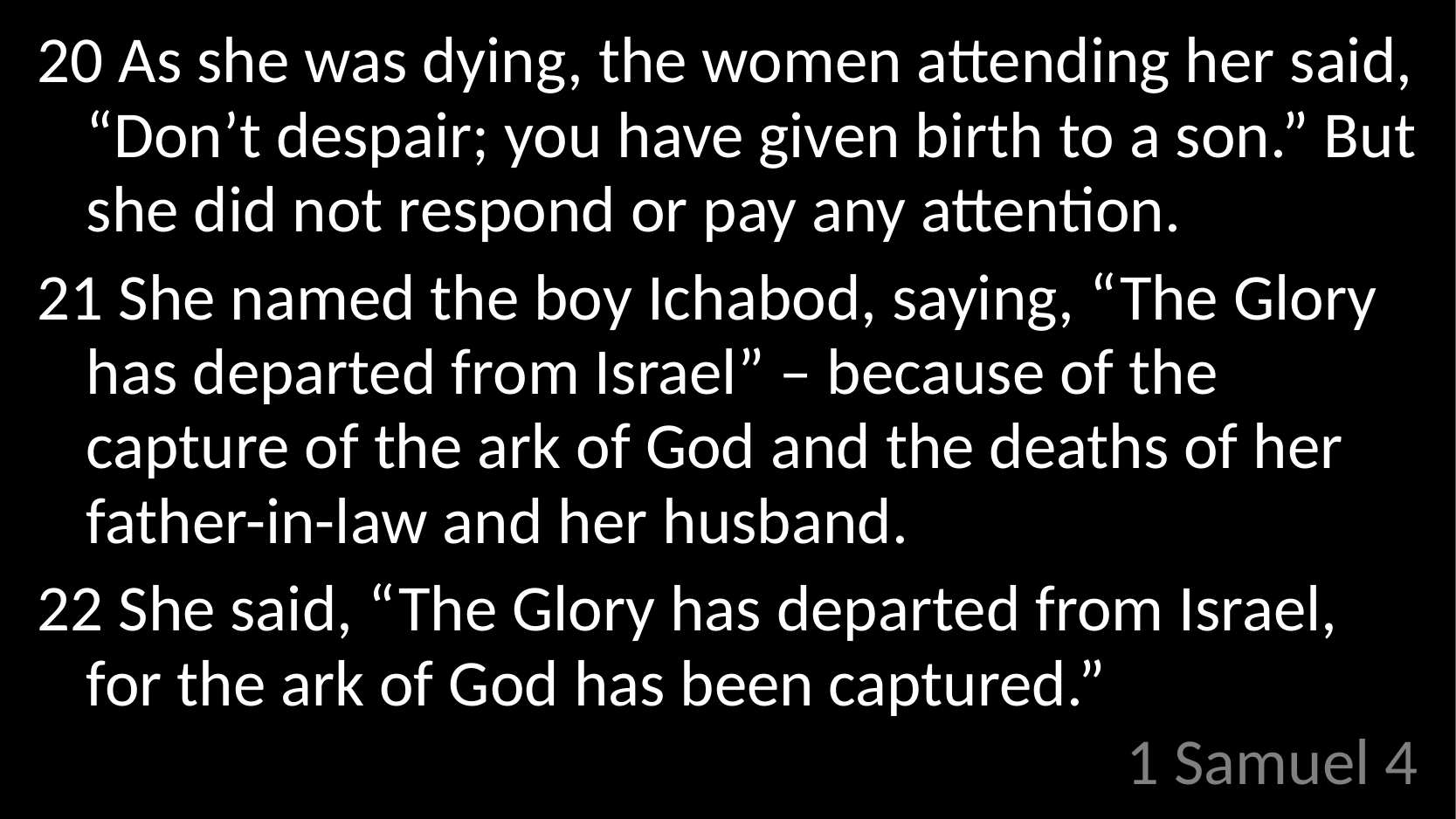

20 As she was dying, the women attending her said, “Don’t despair; you have given birth to a son.” But she did not respond or pay any attention.
21 She named the boy Ichabod, saying, “The Glory has departed from Israel” – because of the capture of the ark of God and the deaths of her father-in-law and her husband.
22 She said, “The Glory has departed from Israel, for the ark of God has been captured.”
# 1 Samuel 4